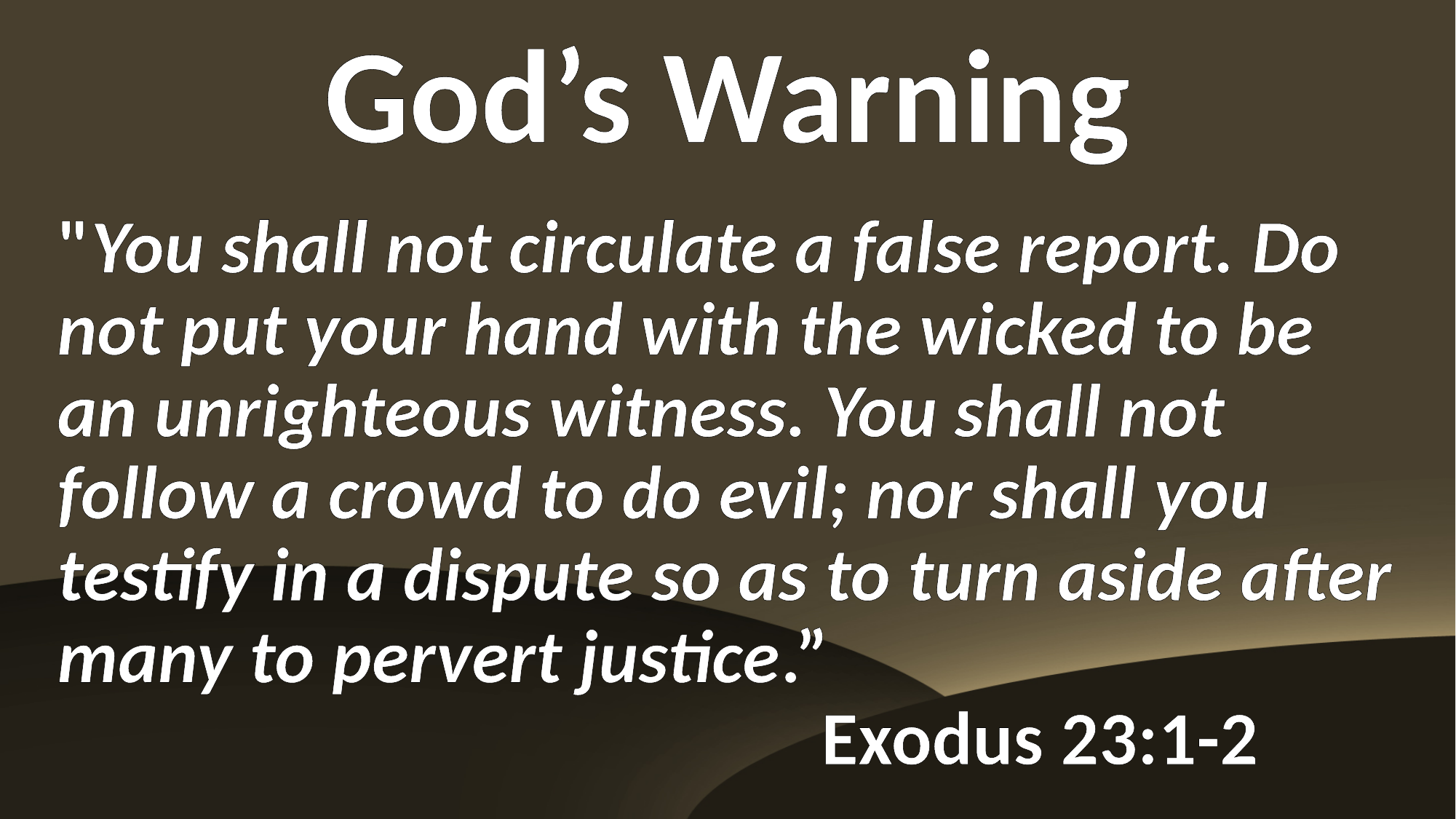

God’s Warning
"You shall not circulate a false report. Do not put your hand with the wicked to be an unrighteous witness. You shall not follow a crowd to do evil; nor shall you testify in a dispute so as to turn aside after many to pervert justice.” 												Exodus 23:1-2